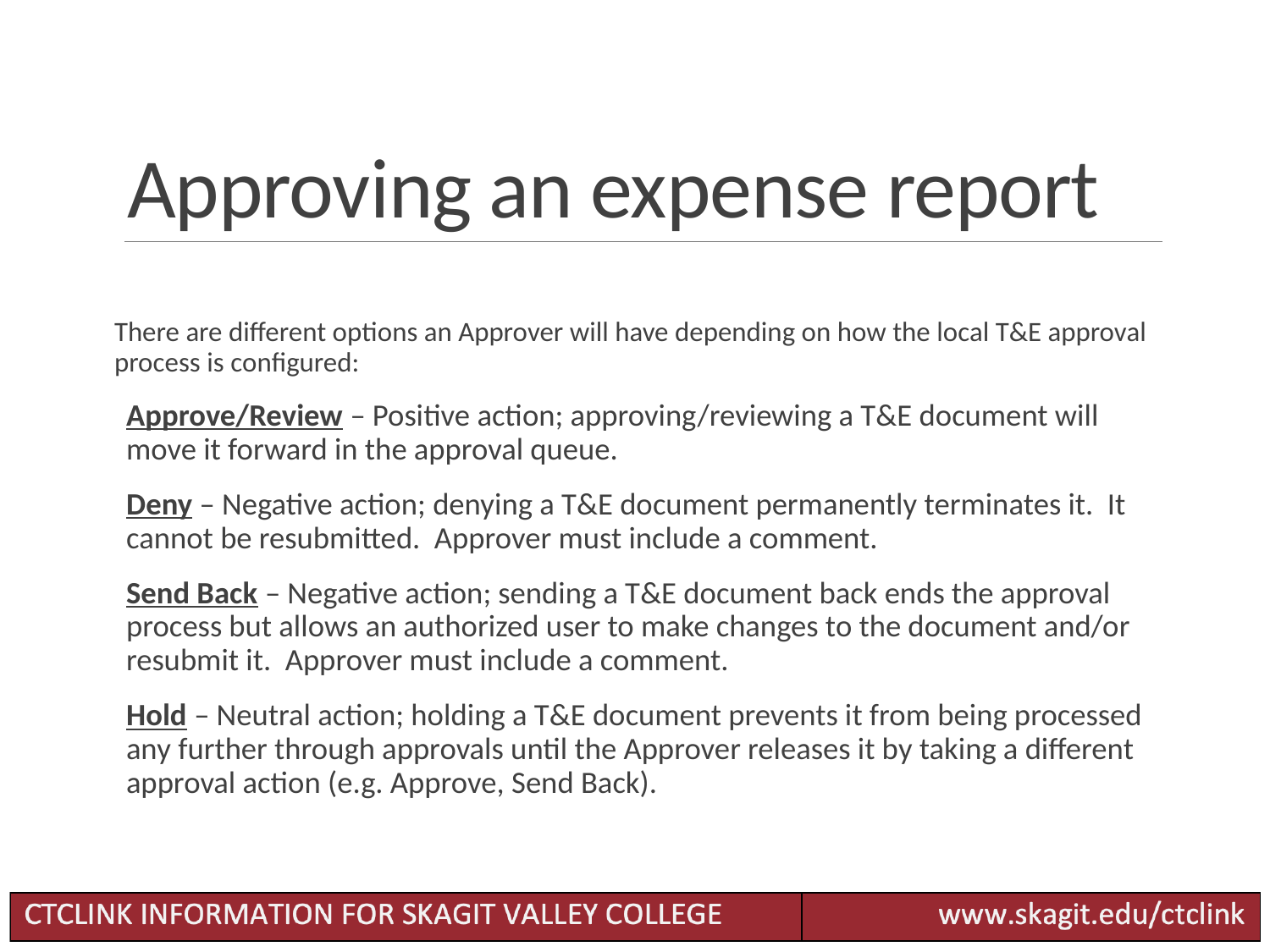

# Approving an expense report
There are different options an Approver will have depending on how the local T&E approval process is configured:
Approve/Review – Positive action; approving/reviewing a T&E document will move it forward in the approval queue.
Deny – Negative action; denying a T&E document permanently terminates it.  It cannot be resubmitted.  Approver must include a comment.
Send Back – Negative action; sending a T&E document back ends the approval process but allows an authorized user to make changes to the document and/or resubmit it.  Approver must include a comment.
Hold – Neutral action; holding a T&E document prevents it from being processed any further through approvals until the Approver releases it by taking a different approval action (e.g. Approve, Send Back).